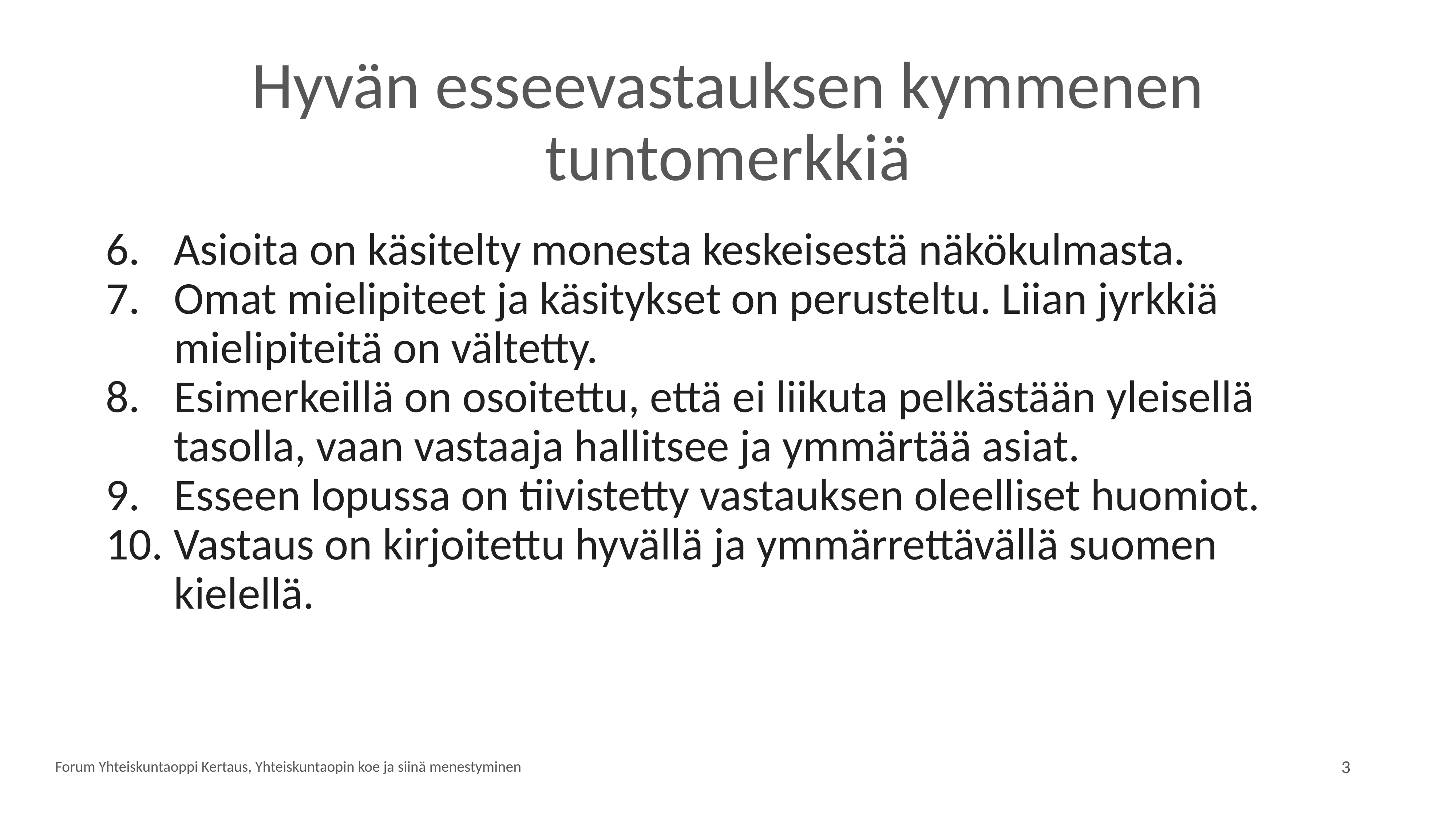

# Hyvän esseevastauksen kymmenen tuntomerkkiä
Asioita on käsitelty monesta keskeisestä näkökulmasta.
Omat mielipiteet ja käsitykset on perusteltu. Liian jyrkkiä mielipiteitä on vältetty.
Esimerkeillä on osoitettu, että ei liikuta pelkästään yleisellä tasolla, vaan vastaaja hallitsee ja ymmärtää asiat.
Esseen lopussa on tiivistetty vastauksen oleelliset huomiot.
Vastaus on kirjoitettu hyvällä ja ymmärrettävällä suomen kielellä.
Forum Yhteiskuntaoppi Kertaus, Yhteiskuntaopin koe ja siinä menestyminen
3